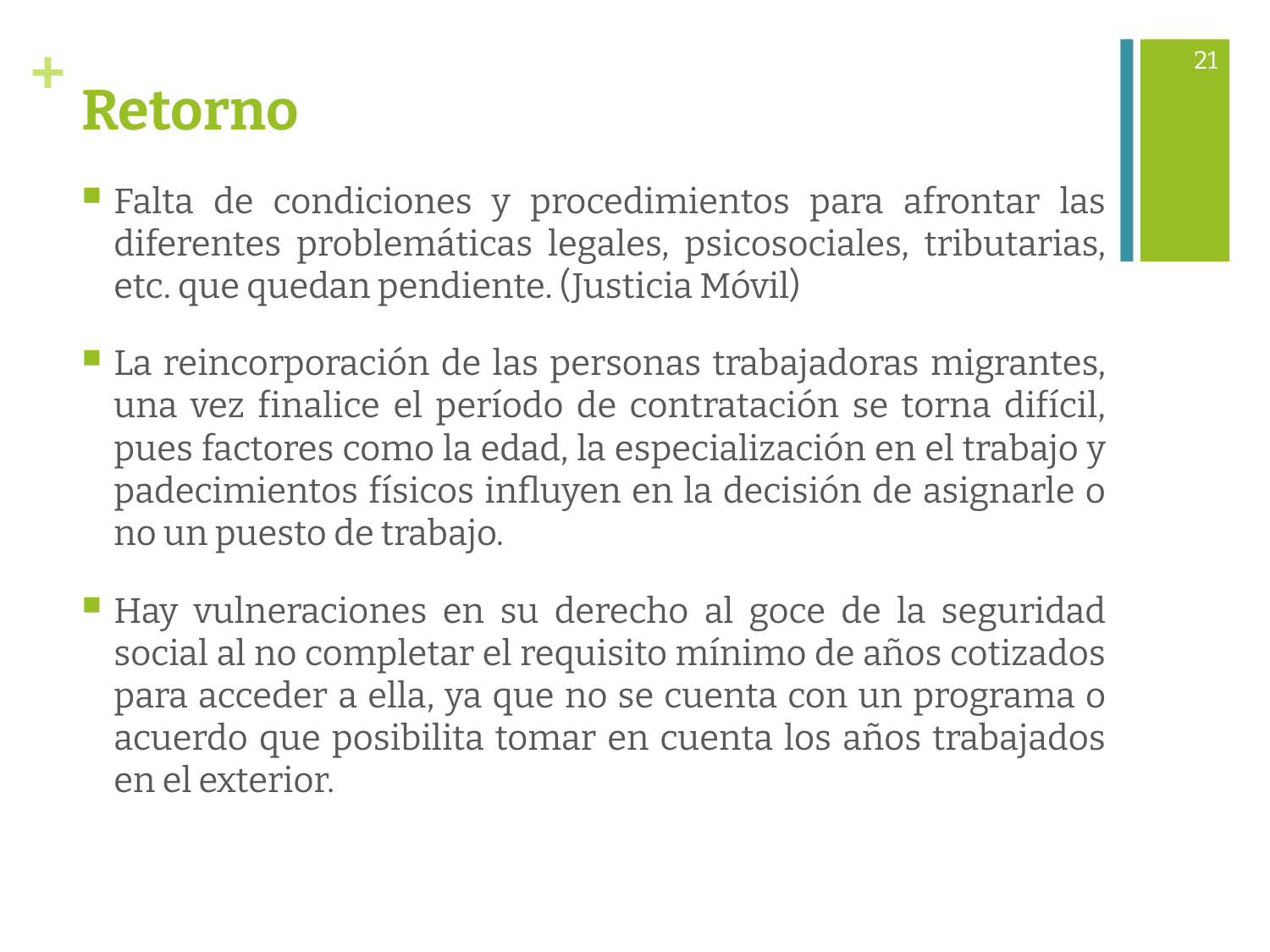

21
# Retorno
Falta de condiciones y procedimientos para afrontar las diferentes problemáticas legales, psicosociales, tributarias, etc. que quedan pendiente. (Justicia Móvil)
La reincorporación de las personas trabajadoras migrantes, una vez finalice el período de contratación se torna difícil, pues factores como la edad, la especialización en el trabajo y padecimientos físicos influyen en la decisión de asignarle o no un puesto de trabajo.
Hay vulneraciones en su derecho al goce de la seguridad social al no completar el requisito mínimo de años cotizados para acceder a ella, ya que no se cuenta con un programa o acuerdo que posibilita tomar en cuenta los años trabajados en el exterior.